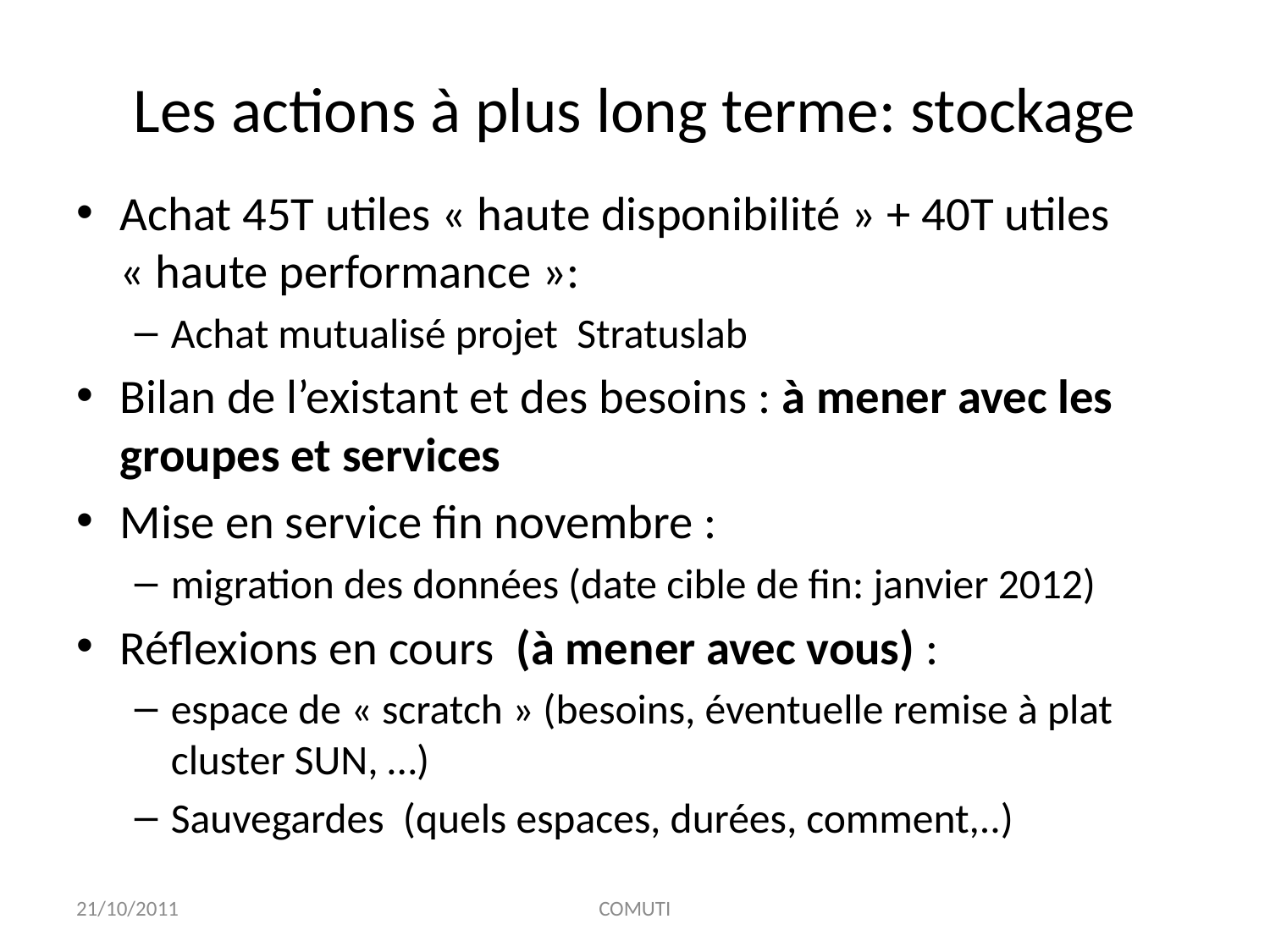

# Les actions à plus long terme: stockage
Achat 45T utiles « haute disponibilité » + 40T utiles « haute performance »:
Achat mutualisé projet  Stratuslab
Bilan de l’existant et des besoins : à mener avec les groupes et services
Mise en service fin novembre :
migration des données (date cible de fin: janvier 2012)
Réflexions en cours  (à mener avec vous) :
espace de « scratch » (besoins, éventuelle remise à plat cluster SUN, …)
Sauvegardes  (quels espaces, durées, comment,..)

21/10/2011
COMUTI